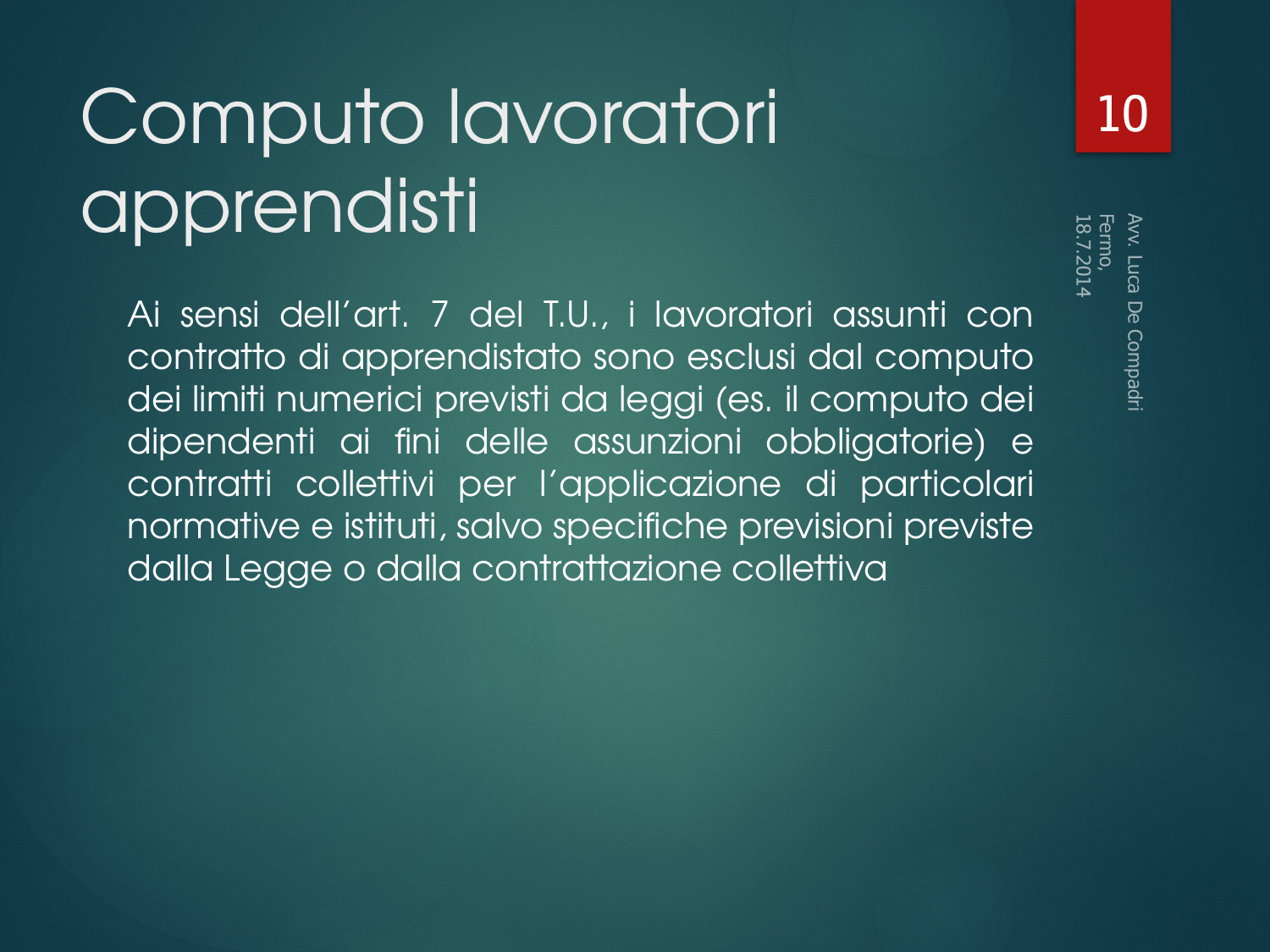

10
# Computo lavoratori apprendisti
Fermo, 18.7.2014
Ai sensi dell’art. 7 del T.U., i lavoratori assunti con contratto di apprendistato sono esclusi dal computo dei limiti numerici previsti da leggi (es. il computo dei dipendenti ai fini delle assunzioni obbligatorie) e contratti collettivi per l’applicazione di particolari normative e istituti, salvo specifiche previsioni previste dalla Legge o dalla contrattazione collettiva

Avv. Luca De Compadri